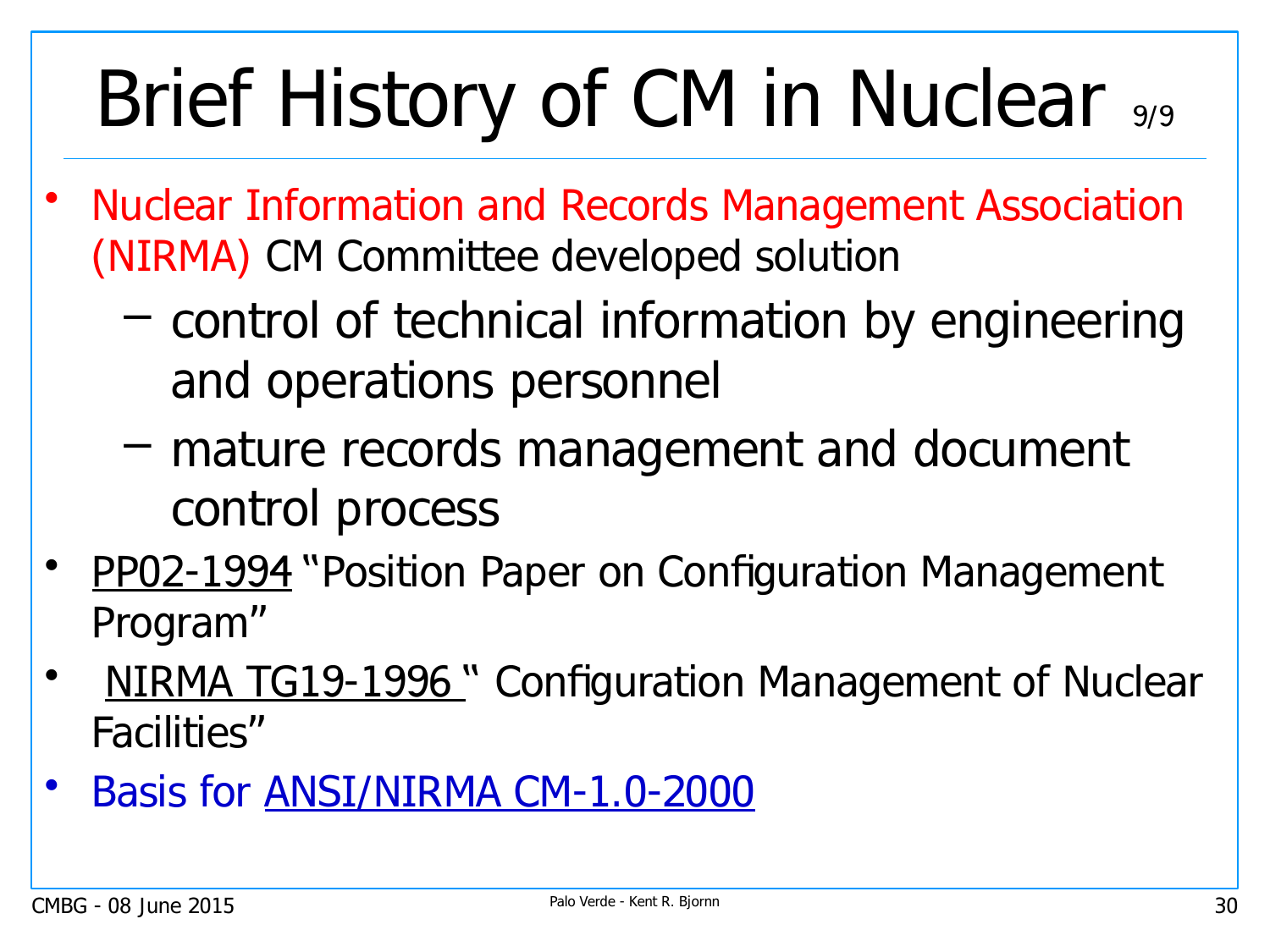

# Brief History of CM in Nuclear 9/9
Nuclear Information and Records Management Association (NIRMA) CM Committee developed solution
control of technical information by engineering and operations personnel
mature records management and document control process
PP02-1994 “Position Paper on Configuration Management Program”
 NIRMA TG19-1996 “ Configuration Management of Nuclear Facilities”
Basis for ANSI/NIRMA CM-1.0-2000
CMBG - 08 June 2015
Palo Verde - Kent R. Bjornn
30